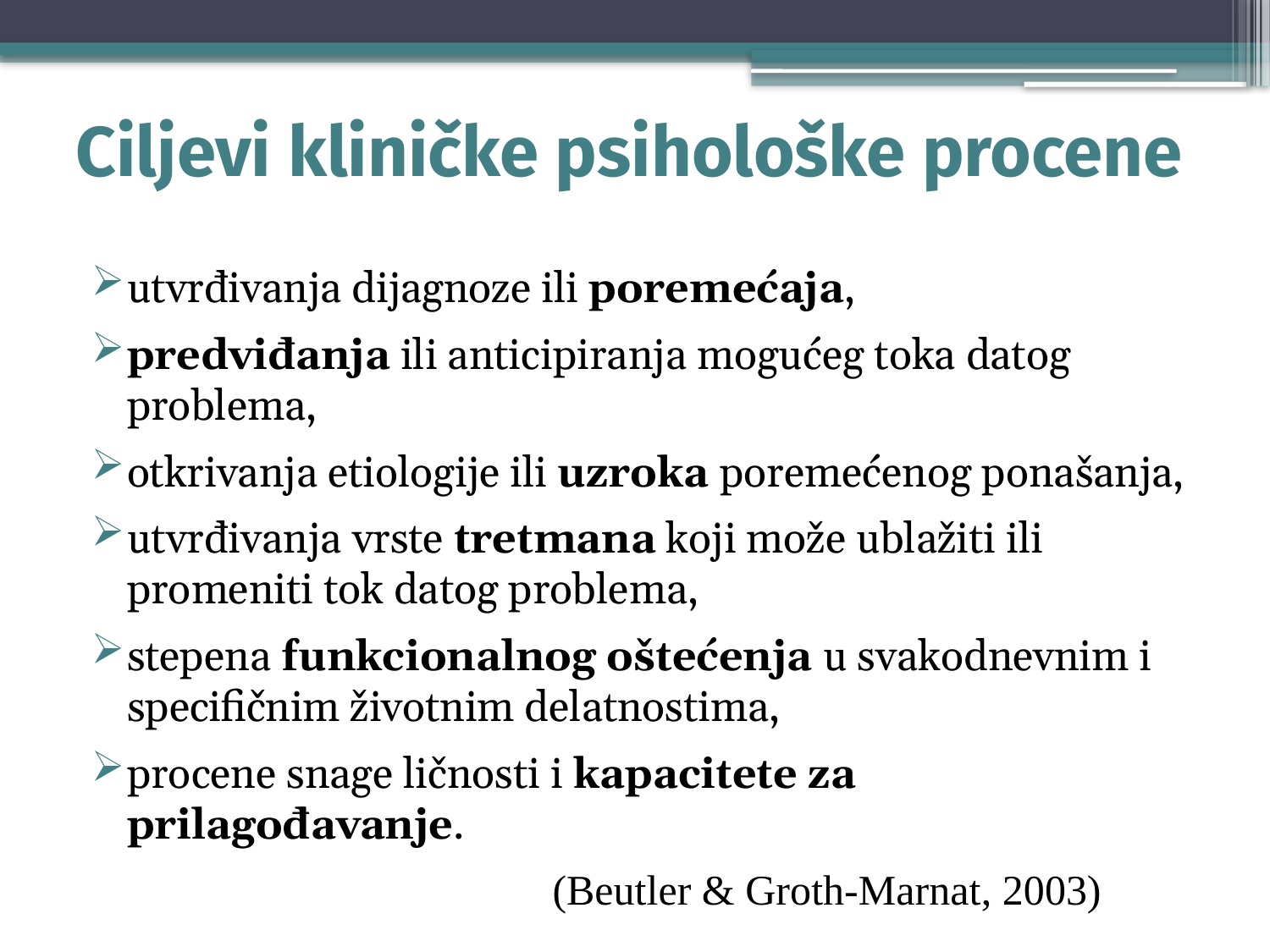

# Ciljevi kliničke psihološke procene
utvrđivanja dijagnoze ili poremećaja,
predviđanja ili anticipiranja mogućeg toka datog problema,
otkrivanja etiologije ili uzroka poremećenog ponašanja,
utvrđivanja vrste tretmana koji može ublažiti ili promeniti tok datog problema,
stepena funkcionalnog oštećenja u svakodnevnim i specifičnim životnim delatnostima,
procene snage ličnosti i kapacitete za prilagođavanje.
                                             (Beutler & Groth-Marnat, 2003)